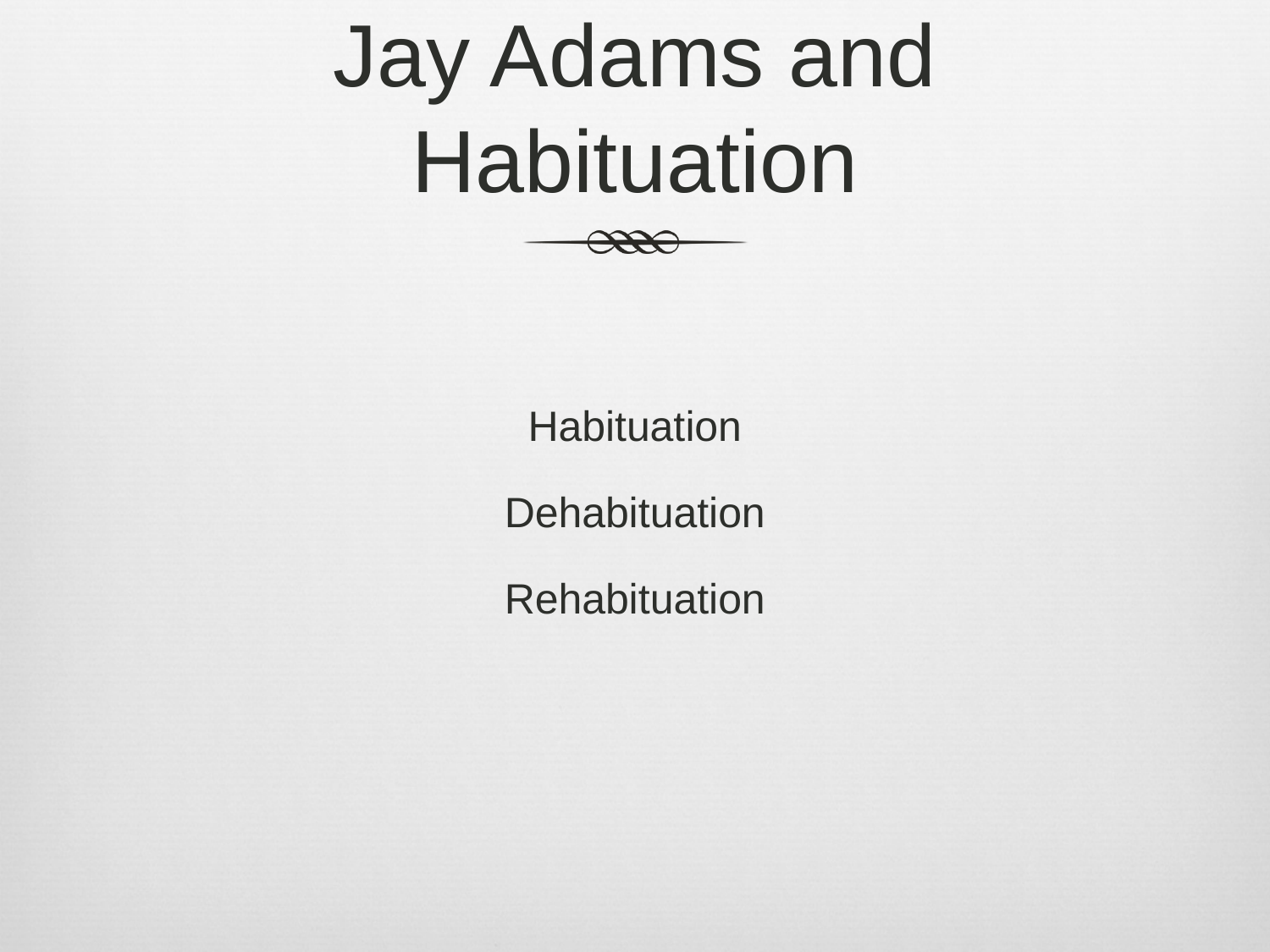

# Jay Adams and Habituation

Habituation
Dehabituation
Rehabituation